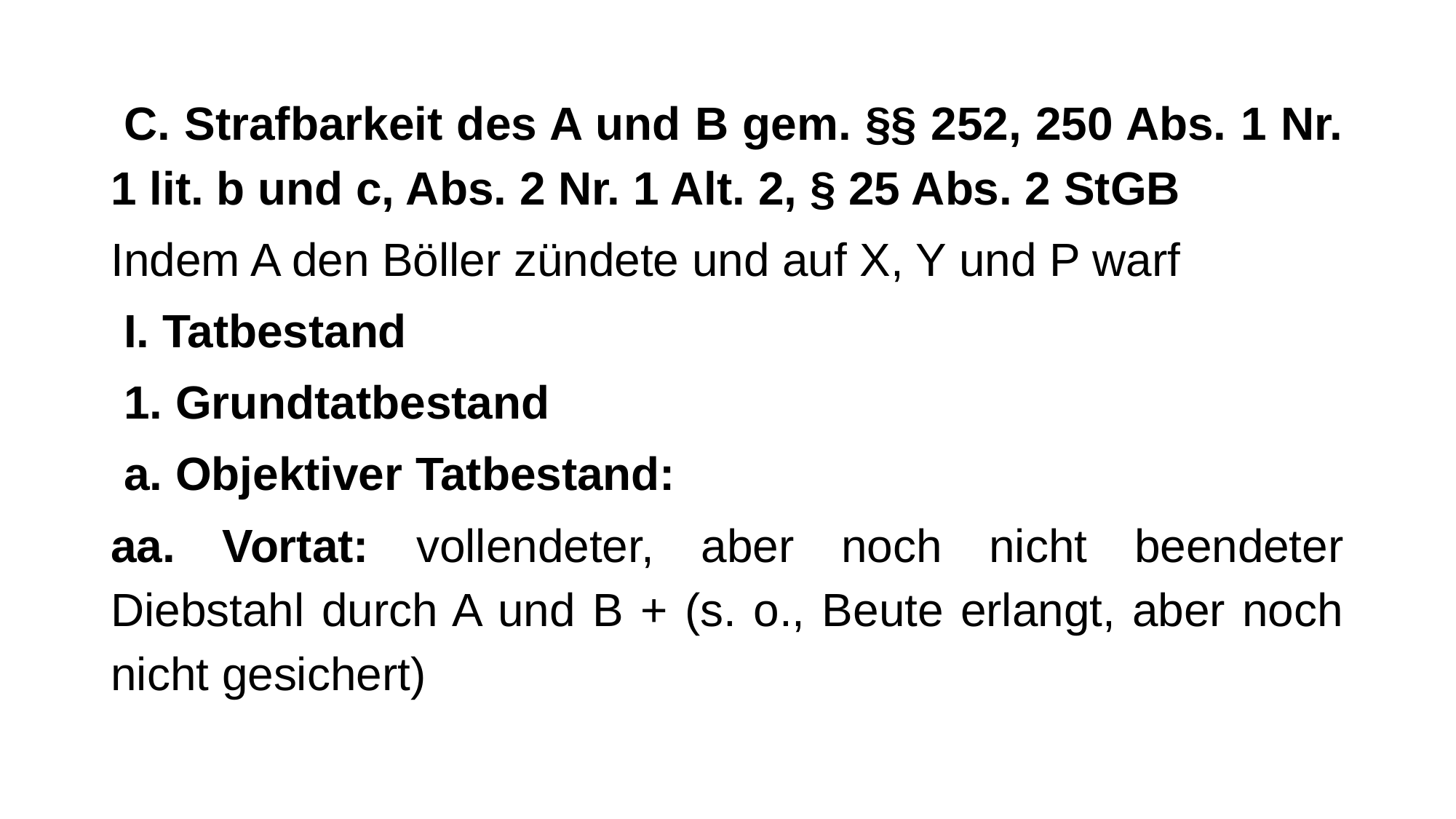

C. Strafbarkeit des A und B gem. §§ 252, 250 Abs. 1 Nr. 1 lit. b und c, Abs. 2 Nr. 1 Alt. 2, § 25 Abs. 2 StGB
Indem A den Böller zündete und auf X, Y und P warf
 I. Tatbestand
 1. Grundtatbestand
 a. Objektiver Tatbestand:
aa. Vortat: vollendeter, aber noch nicht beendeter Diebstahl durch A und B + (s. o., Beute erlangt, aber noch nicht gesichert)